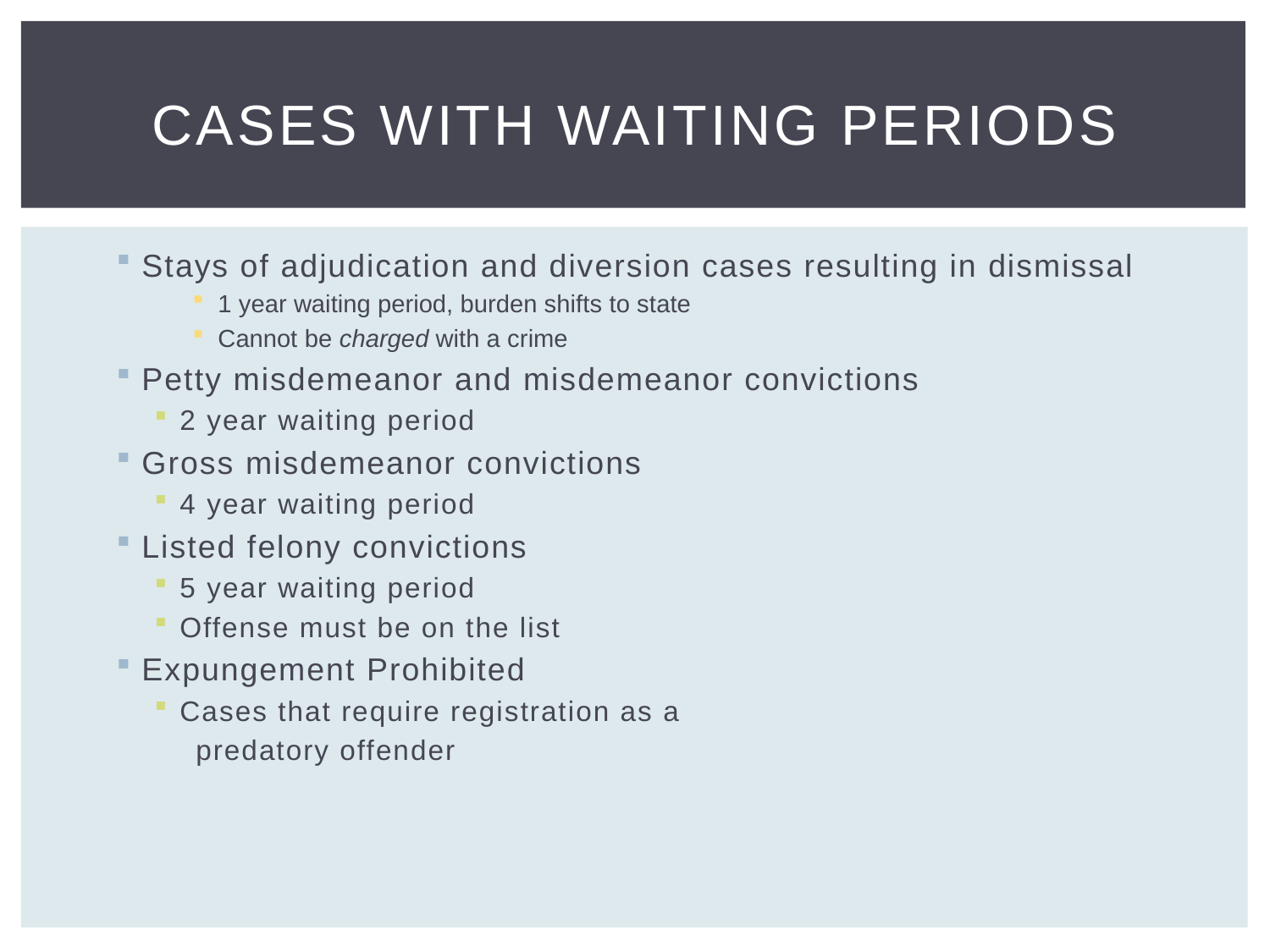

# Cases With Waiting Periods
Stays of adjudication and diversion cases resulting in dismissal
1 year waiting period, burden shifts to state
Cannot be charged with a crime
Petty misdemeanor and misdemeanor convictions
2 year waiting period
Gross misdemeanor convictions
4 year waiting period
Listed felony convictions
5 year waiting period
Offense must be on the list
Expungement Prohibited
Cases that require registration as a
   predatory offender